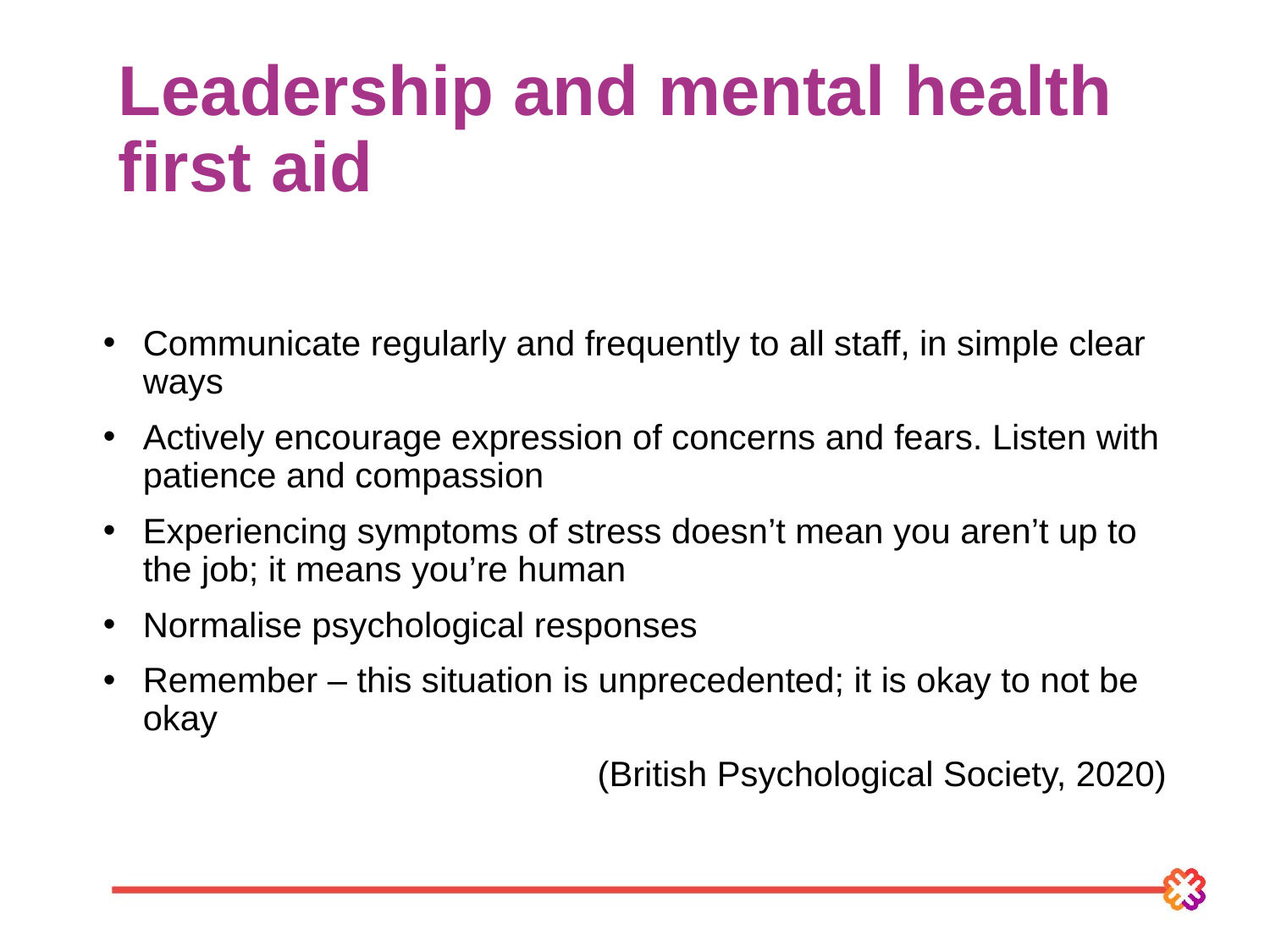

# Leadership and mental health first aid
Communicate regularly and frequently to all staff, in simple clear ways
Actively encourage expression of concerns and fears. Listen with patience and compassion
Experiencing symptoms of stress doesn’t mean you aren’t up to the job; it means you’re human
Normalise psychological responses
Remember – this situation is unprecedented; it is okay to not be okay
(British Psychological Society, 2020)